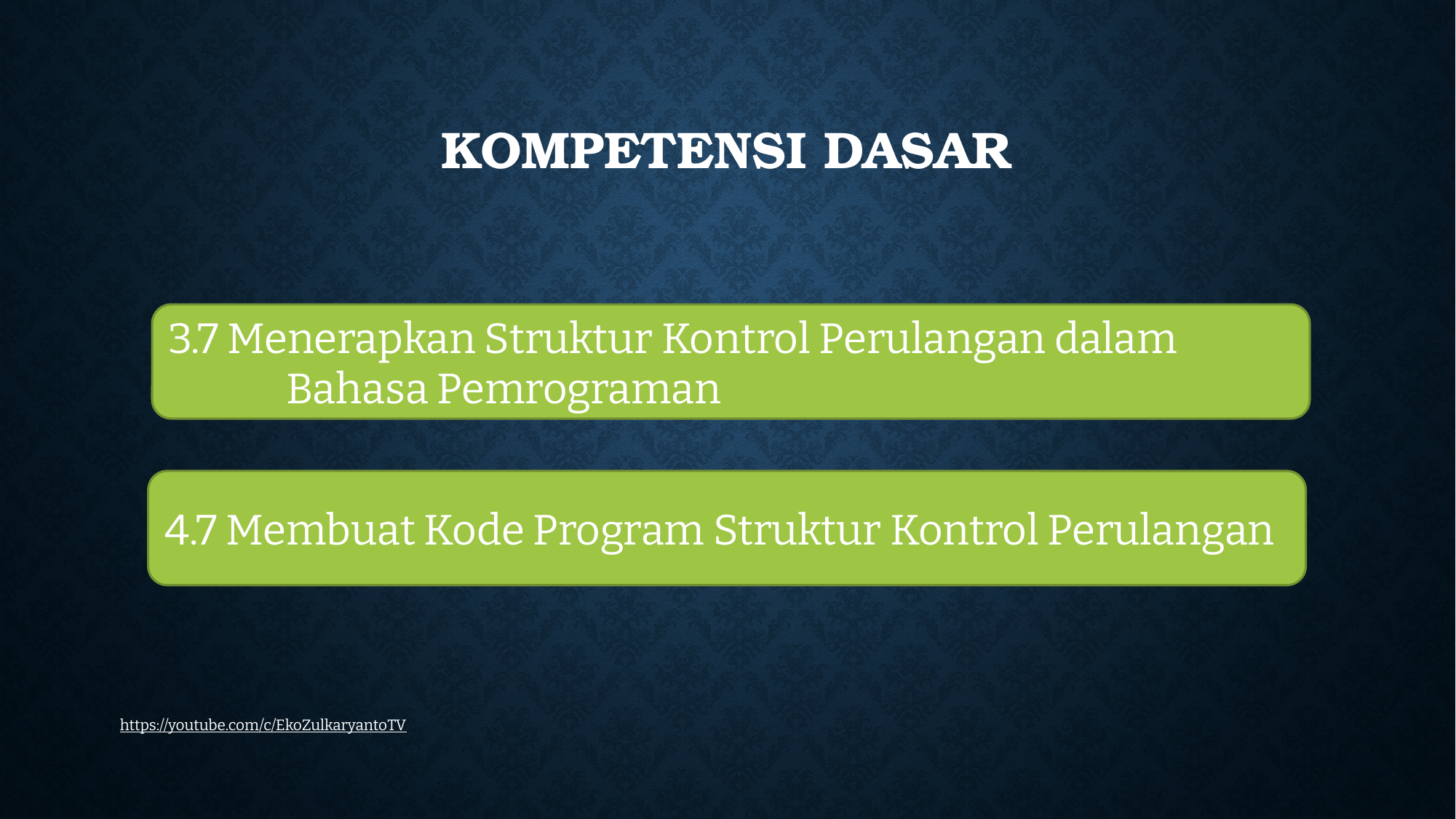

# KOMPETENSI DASAR

3.7 Menerapkan Struktur Kontrol Perulangan dalam
	 Bahasa Pemrograman
4.7 Membuat Kode Program Struktur Kontrol Perulangan
https://youtube.com/c/EkoZulkaryantoTV